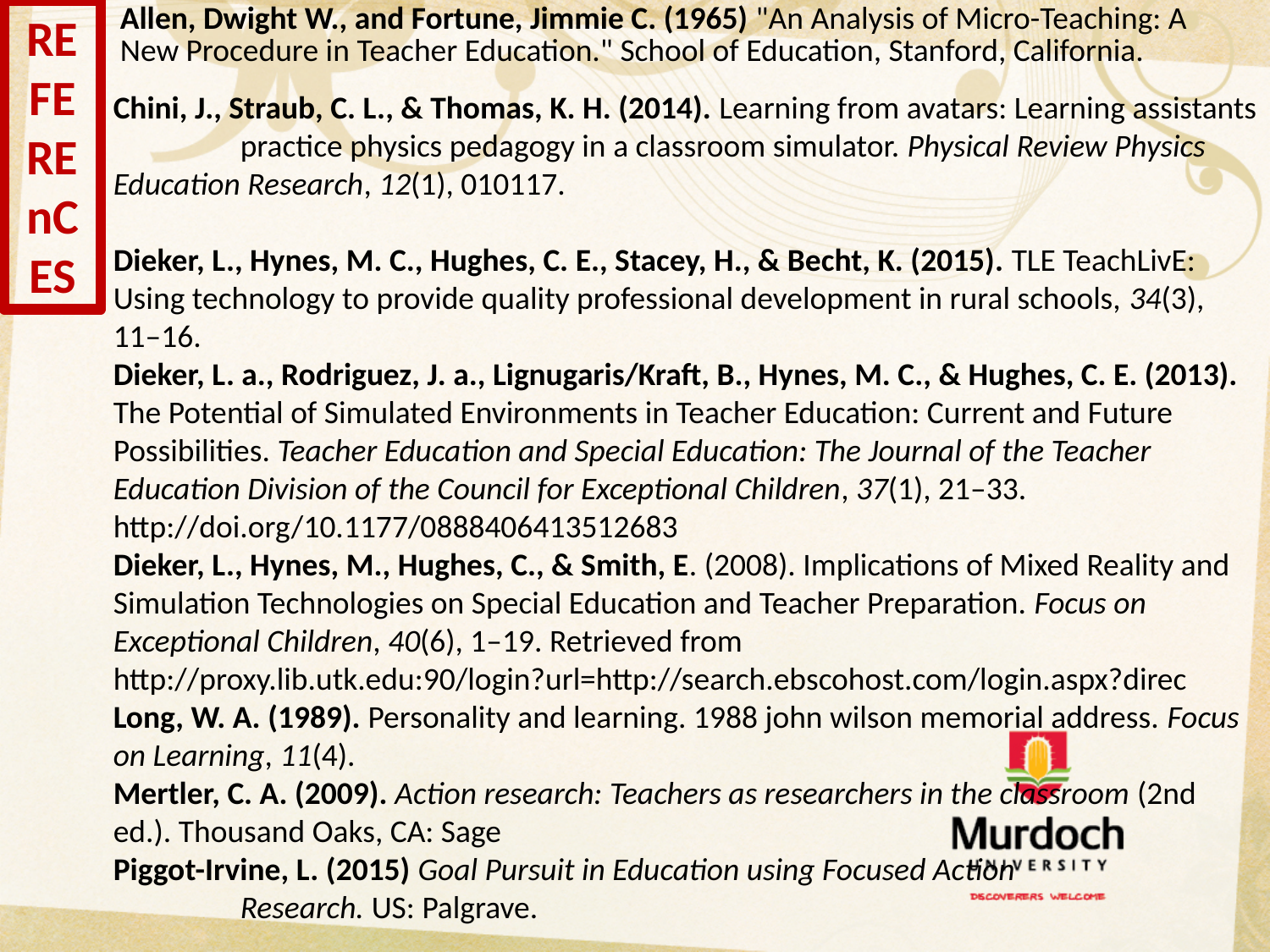

|  | Allen, Dwight W., and Fortune, Jimmie C. (1965) "An Analysis of Micro-Teaching: A New Procedure in Teacher Education." School of Education, Stanford, California. |
| --- | --- |
|  |  |
REFEREnCES

Chini, J., Straub, C. L., & Thomas, K. H. (2014). Learning from avatars: Learning assistants 	practice physics pedagogy in a classroom simulator. Physical Review Physics 	Education Research, 12(1), 010117.

Dieker, L., Hynes, M. C., Hughes, C. E., Stacey, H., & Becht, K. (2015). TLE TeachLivE: 	Using technology to provide quality professional development in rural schools, 	34(3), 11–16.
Dieker, L. a., Rodriguez, J. a., Lignugaris/Kraft, B., Hynes, M. C., & Hughes, C. E. (2013). 	The Potential of Simulated Environments in Teacher Education: Current and Future 	Possibilities. Teacher Education and Special Education: The Journal of the Teacher 	Education Division of the Council for Exceptional Children, 37(1), 21–33. 	http://doi.org/10.1177/0888406413512683
Dieker, L., Hynes, M., Hughes, C., & Smith, E. (2008). Implications of Mixed Reality and 	Simulation Technologies on Special Education and Teacher Preparation. Focus on 	Exceptional Children, 40(6), 1–19. Retrieved from 	http://proxy.lib.utk.edu:90/login?url=http://search.ebscohost.com/login.aspx?direc
Long, W. A. (1989). Personality and learning. 1988 john wilson memorial address. Focus 	on Learning, 11(4).
Mertler, C. A. (2009). Action research: Teachers as researchers in the classroom (2nd 	ed.). Thousand Oaks, CA: Sage
Piggot-Irvine, L. (2015) Goal Pursuit in Education using Focused Action
	Research. US: Palgrave.